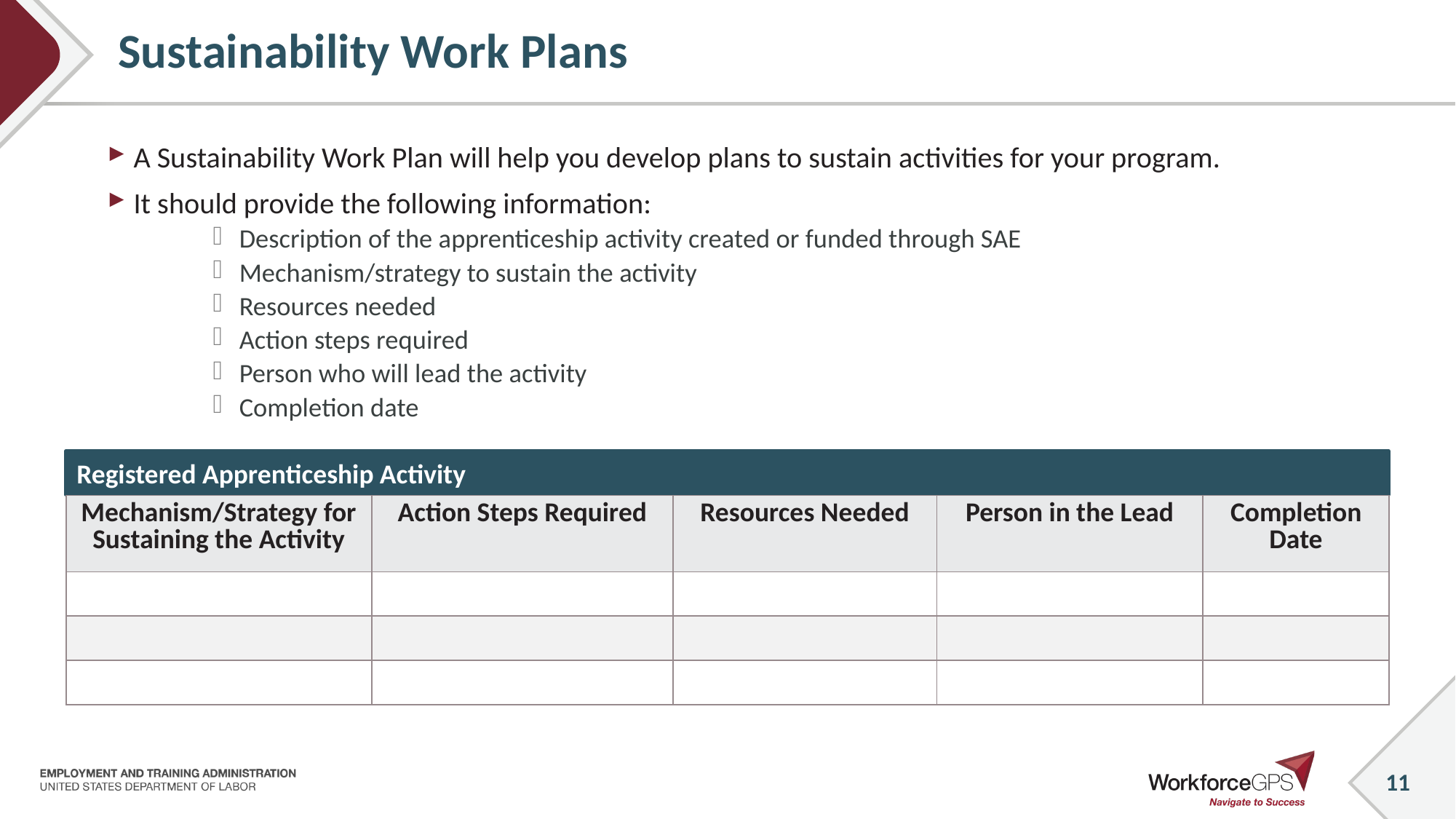

# Sustainability Work Plans
A Sustainability Work Plan will help you develop plans to sustain activities for your program.
It should provide the following information:
Description of the apprenticeship activity created or funded through SAE
Mechanism/strategy to sustain the activity
Resources needed
Action steps required
Person who will lead the activity
Completion date
Registered Apprenticeship Activity
| Mechanism/Strategy for Sustaining the Activity | Action Steps Required | Resources Needed | Person in the Lead | Completion Date |
| --- | --- | --- | --- | --- |
|  |  |  |  |  |
|  |  |  |  |  |
|  |  |  |  |  |
11